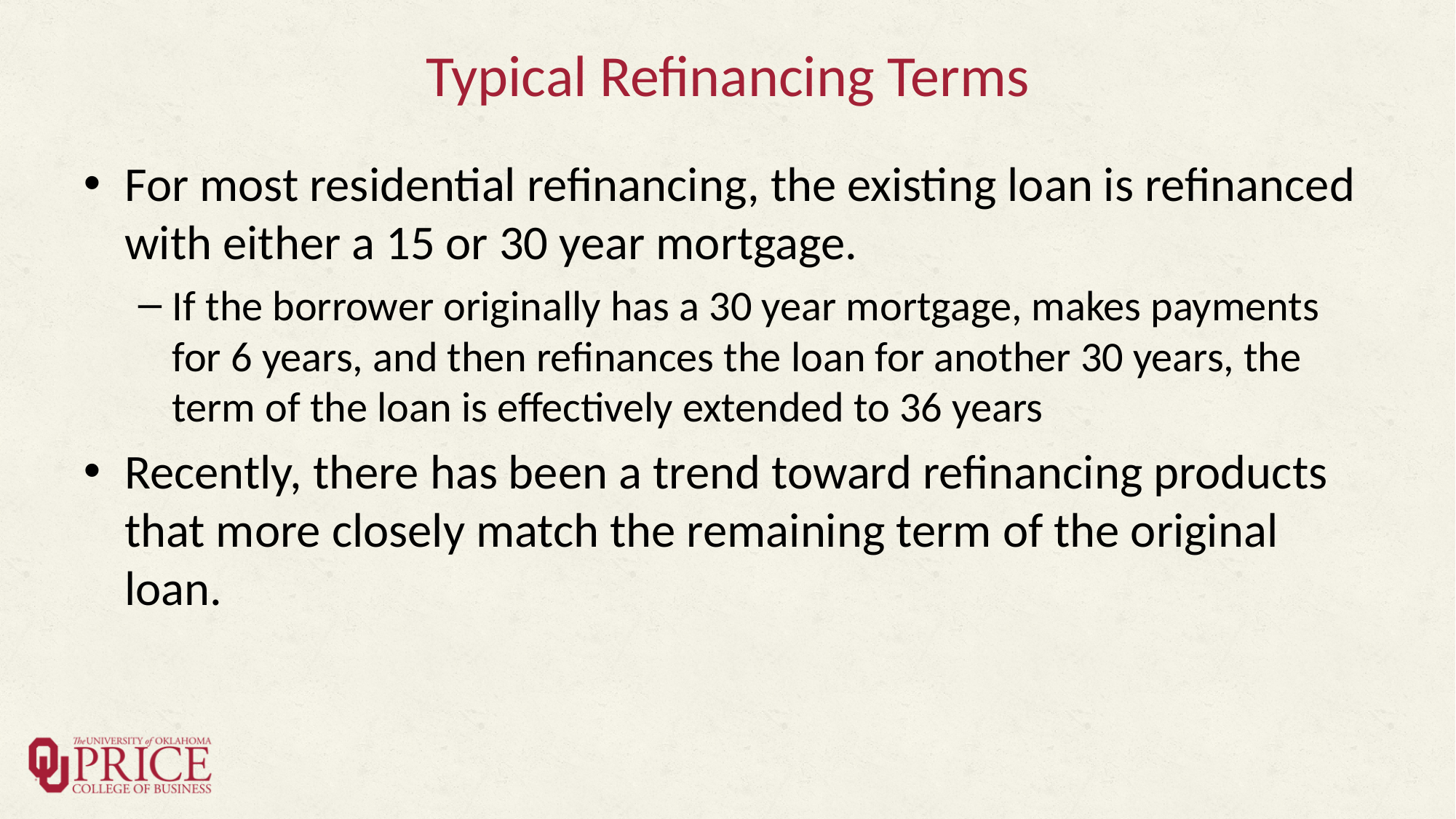

# Typical Refinancing Terms
For most residential refinancing, the existing loan is refinanced with either a 15 or 30 year mortgage.
If the borrower originally has a 30 year mortgage, makes payments for 6 years, and then refinances the loan for another 30 years, the term of the loan is effectively extended to 36 years
Recently, there has been a trend toward refinancing products that more closely match the remaining term of the original loan.